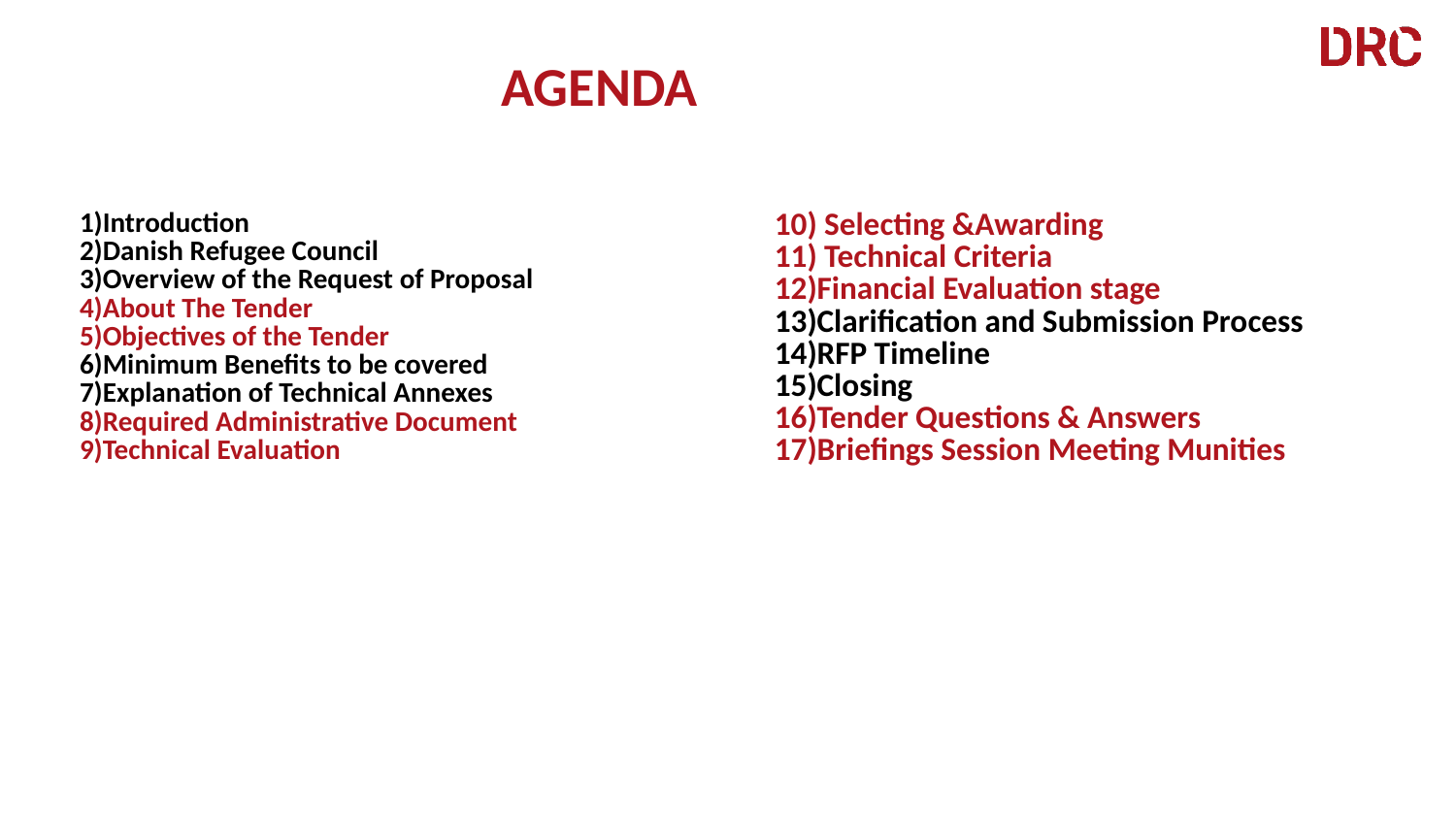

AGENDA
| Introduction Danish Refugee Council Overview of the Request of Proposal About The Tender Objectives of the Tender Minimum Benefits to be covered Explanation of Technical Annexes Required Administrative Document Technical Evaluation |
| --- |
| Selecting &Awarding Technical Criteria Financial Evaluation stage Clarification and Submission Process RFP Timeline Closing Tender Questions & Answers Briefings Session Meeting Munities |
| --- |